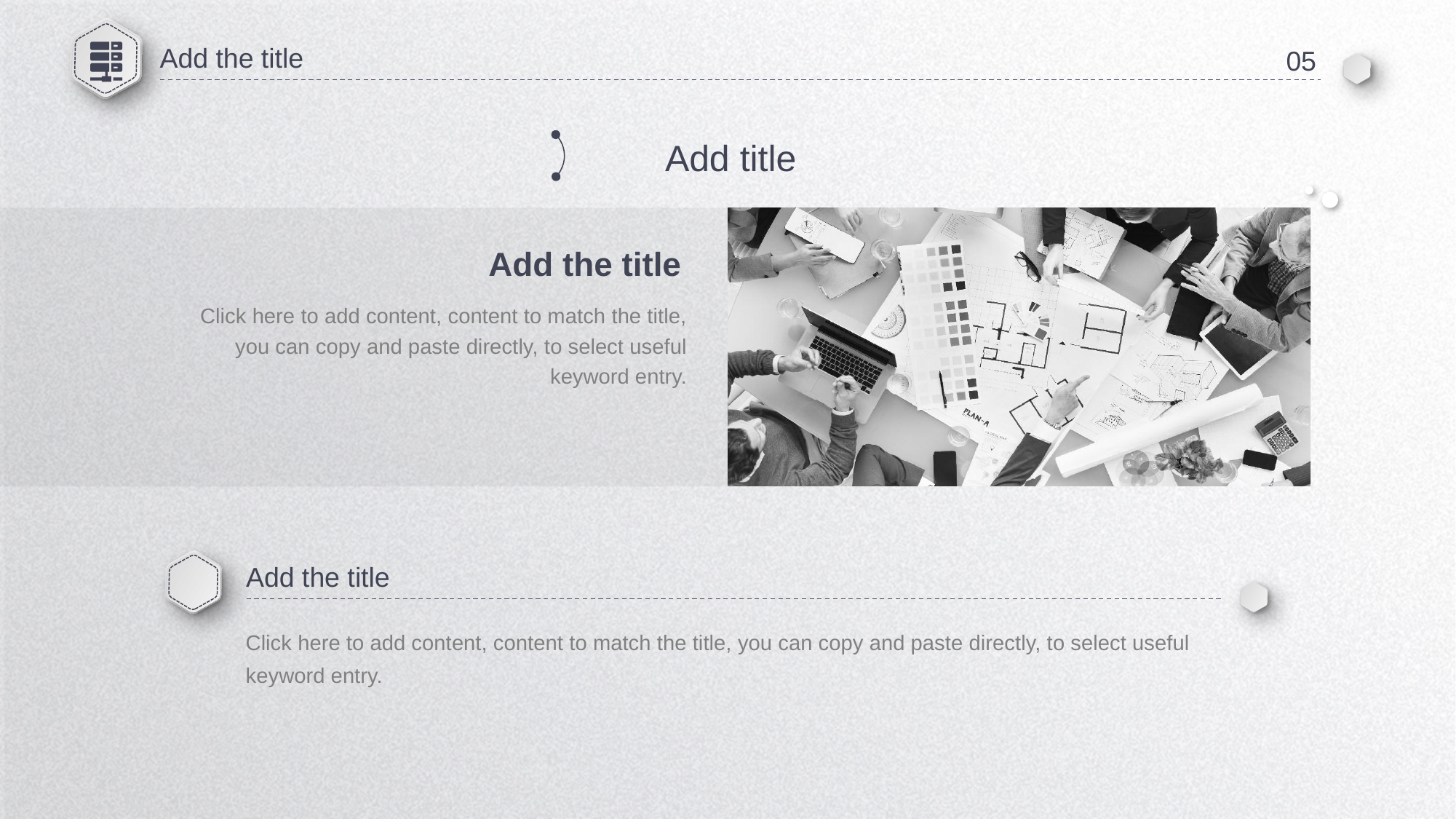

Add the title
05

Add title

Add the title
Click here to add content, content to match the title, you can copy and paste directly, to select useful keyword entry.

Add the title

Click here to add content, content to match the title, you can copy and paste directly, to select useful keyword entry.